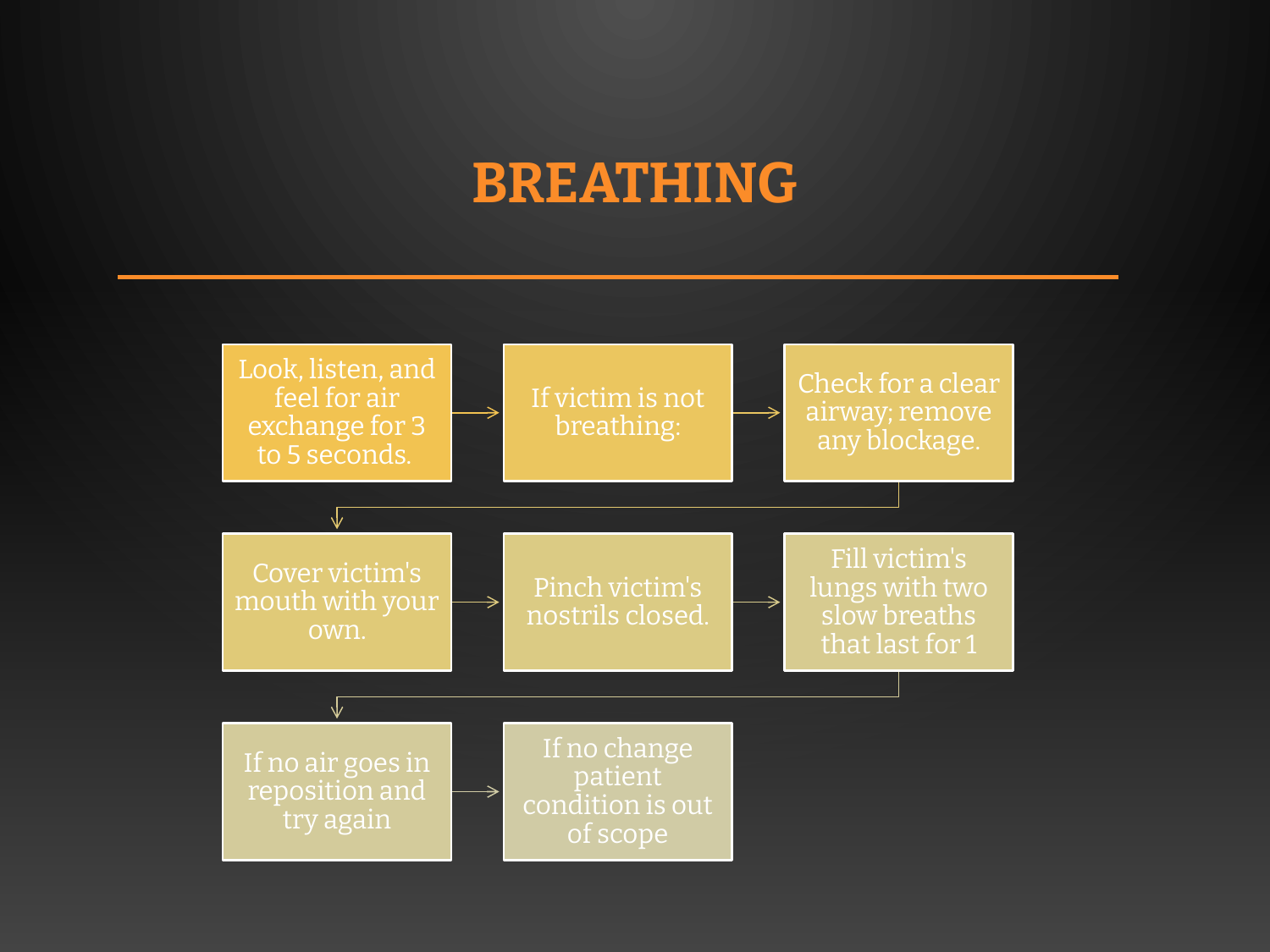

# Breathing

Look, listen, and feel for air exchange for 3 to 5 seconds.

If victim is not breathing:

Check for a clear airway; remove any blockage.

Cover victim's mouth with your own.

Pinch victim's nostrils closed.

Fill victim's lungs with two slow breaths that last for 1

If no air goes in reposition and try again
If no change patient condition is out of scope